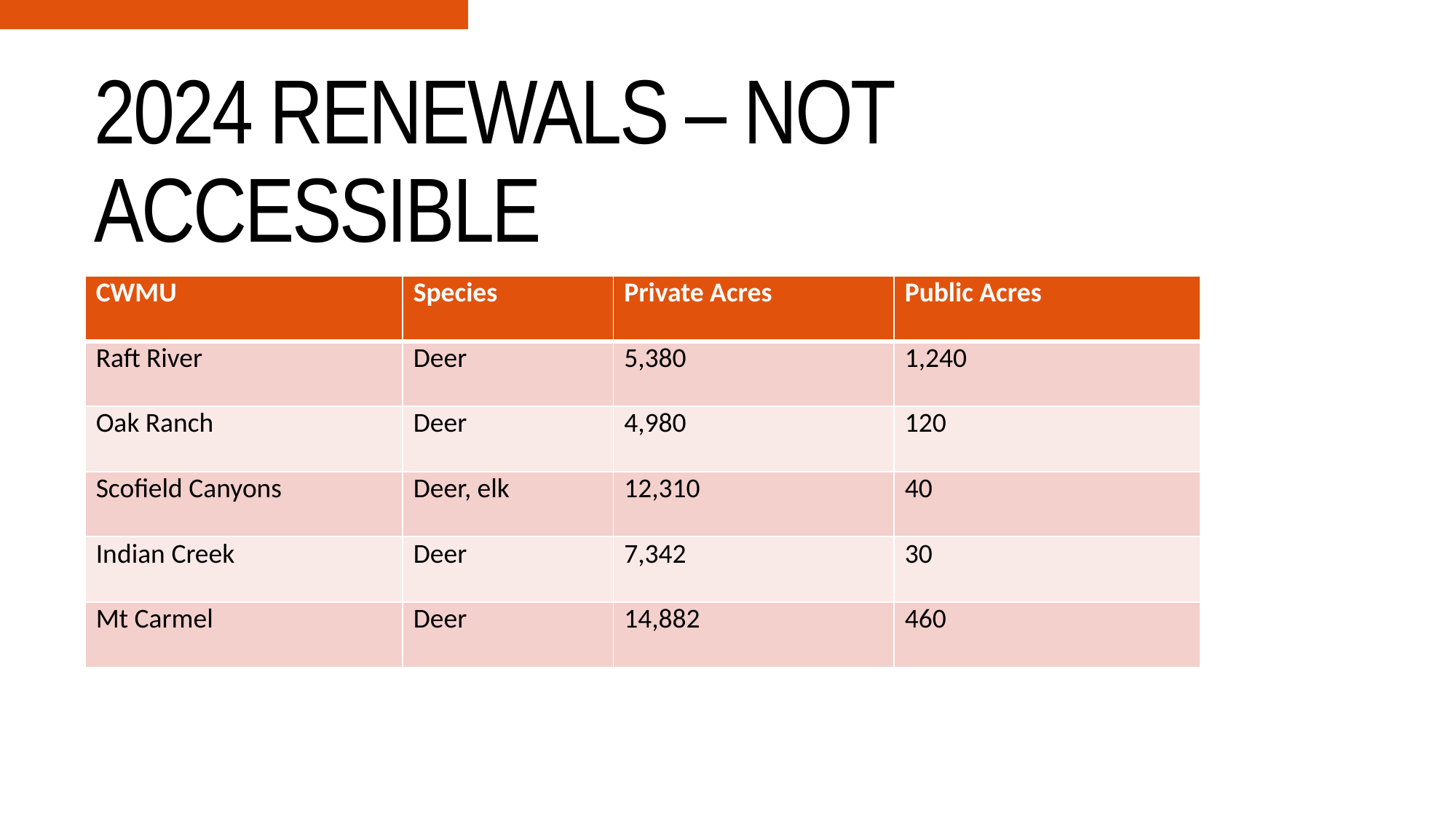

# 2024 renewals – Not accessible
| CWMU | Species | Private Acres | Public Acres |
| --- | --- | --- | --- |
| Raft River | Deer | 5,380 | 1,240 |
| Oak Ranch | Deer | 4,980 | 120 |
| Scofield Canyons | Deer, elk | 12,310 | 40 |
| Indian Creek | Deer | 7,342 | 30 |
| Mt Carmel | Deer | 14,882 | 460 |